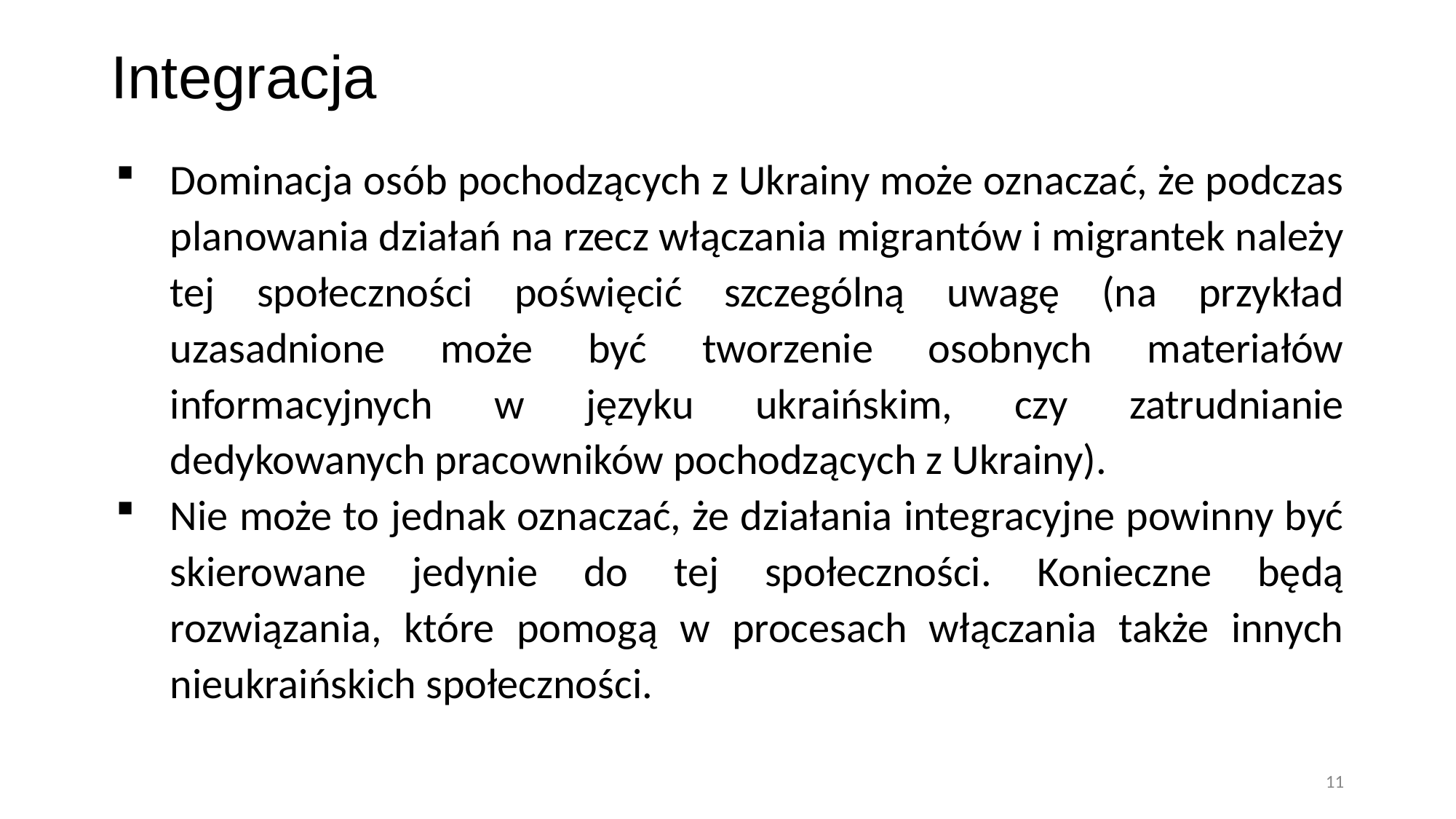

# Integracja
Dominacja osób pochodzących z Ukrainy może oznaczać, że podczas planowania działań na rzecz włączania migrantów i migrantek należy tej społeczności poświęcić szczególną uwagę (na przykład uzasadnione może być tworzenie osobnych materiałów informacyjnych w języku ukraińskim, czy zatrudnianie dedykowanych pracowników pochodzących z Ukrainy).
Nie może to jednak oznaczać, że działania integracyjne powinny być skierowane jedynie do tej społeczności. Konieczne będą rozwiązania, które pomogą w procesach włączania także innych nieukraińskich społeczności.

11